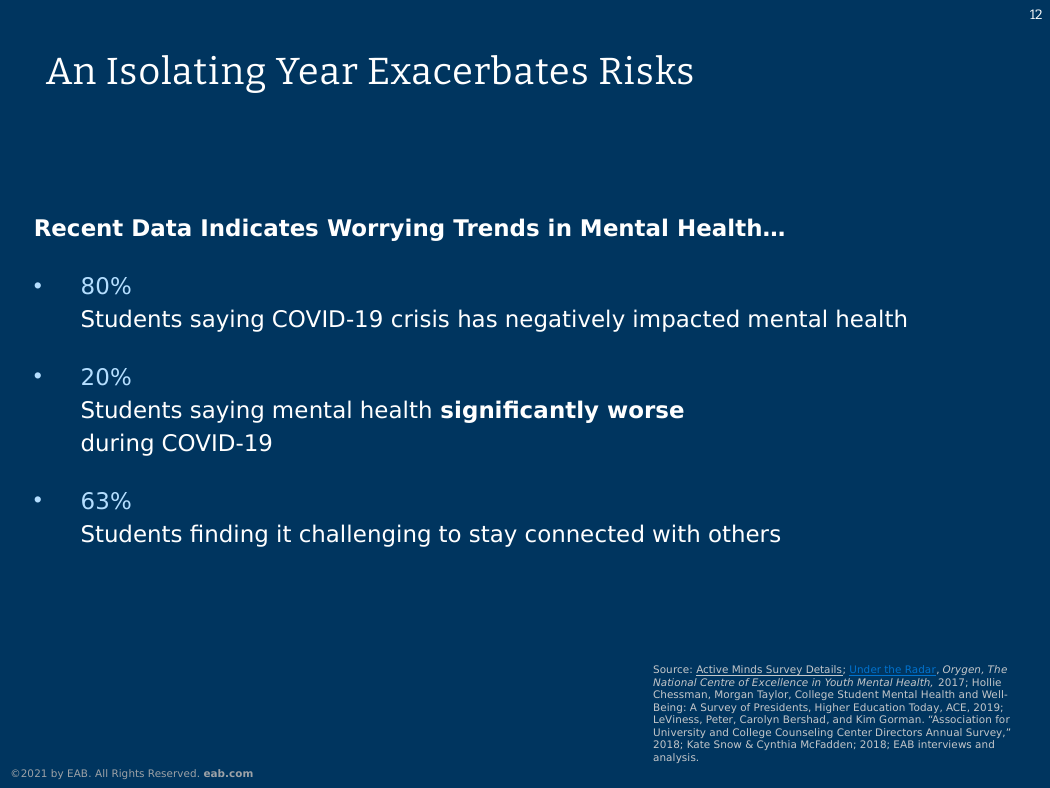

# An Isolating Year Exacerbates Risks
Recent Data Indicates Worrying Trends in Mental Health…
80%
Students saying COVID-19 crisis has negatively impacted mental health
20%
Students saying mental health significantly worse
during COVID-19
63%
Students finding it challenging to stay connected with others
Source: Active Minds Survey Details; Under the Radar, Orygen, The National Centre of Excellence in Youth Mental Health, 2017; Hollie Chessman, Morgan Taylor, College Student Mental Health and Well-Being: A Survey of Presidents, Higher Education Today, ACE, 2019; LeViness, Peter, Carolyn Bershad, and Kim Gorman. “Association for University and College Counseling Center Directors Annual Survey,” 2018; Kate Snow & Cynthia McFadden; 2018; EAB interviews and analysis.